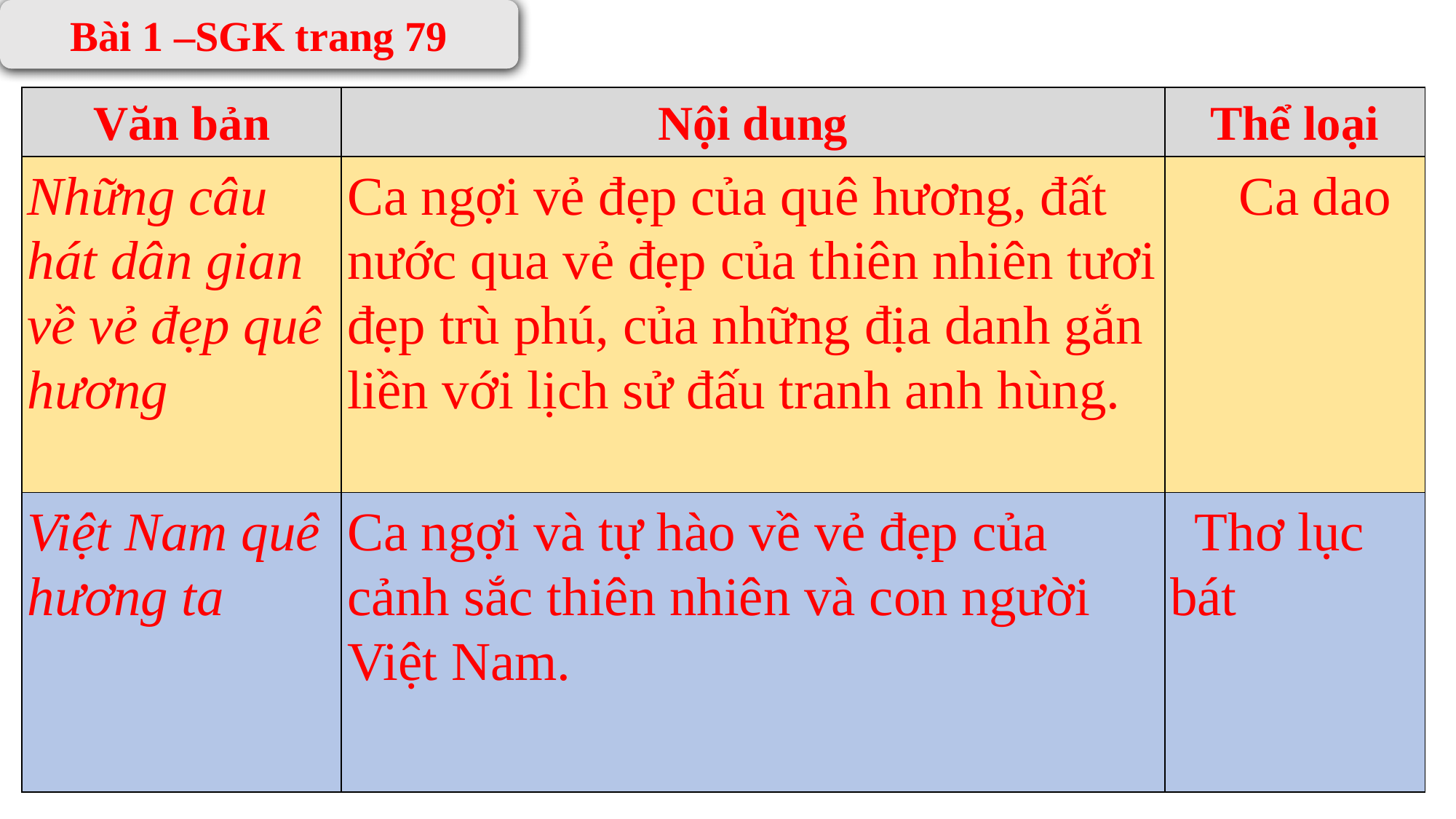

Bài 1 –SGK trang 79
| Văn bản | Nội dung | Thể loại |
| --- | --- | --- |
| Những câu hát dân gian về vẻ đẹp quê hương | Ca ngợi vẻ đẹp của quê hương, đất nước qua vẻ đẹp của thiên nhiên tươi đẹp trù phú, của những địa danh gắn liền với lịch sử đấu tranh anh hùng. | Ca dao |
| Việt Nam quê hương ta | Ca ngợi và tự hào về vẻ đẹp của cảnh sắc thiên nhiên và con người Việt Nam. | Thơ lục bát |